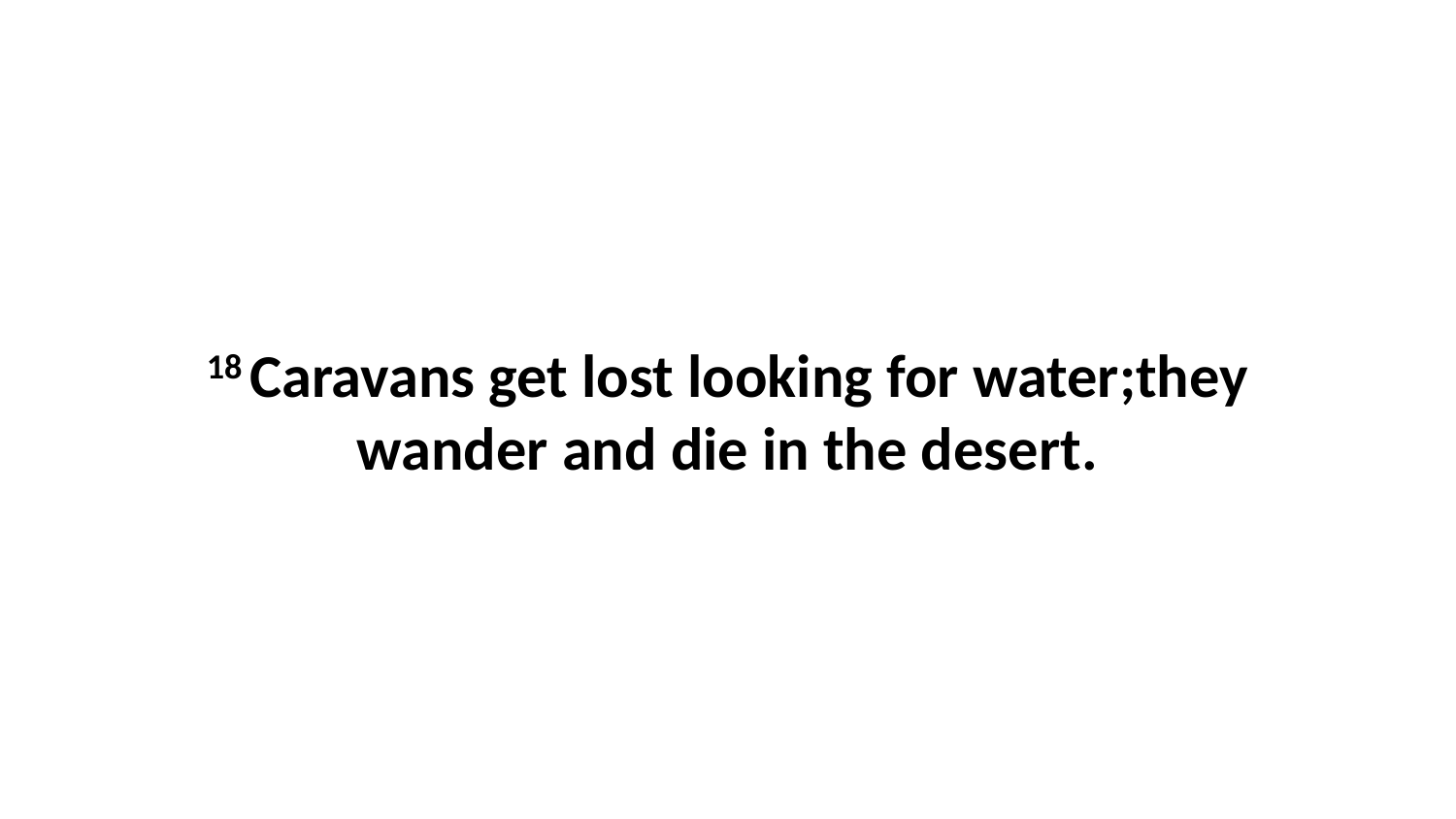

18 Caravans get lost looking for water;they wander and die in the desert.